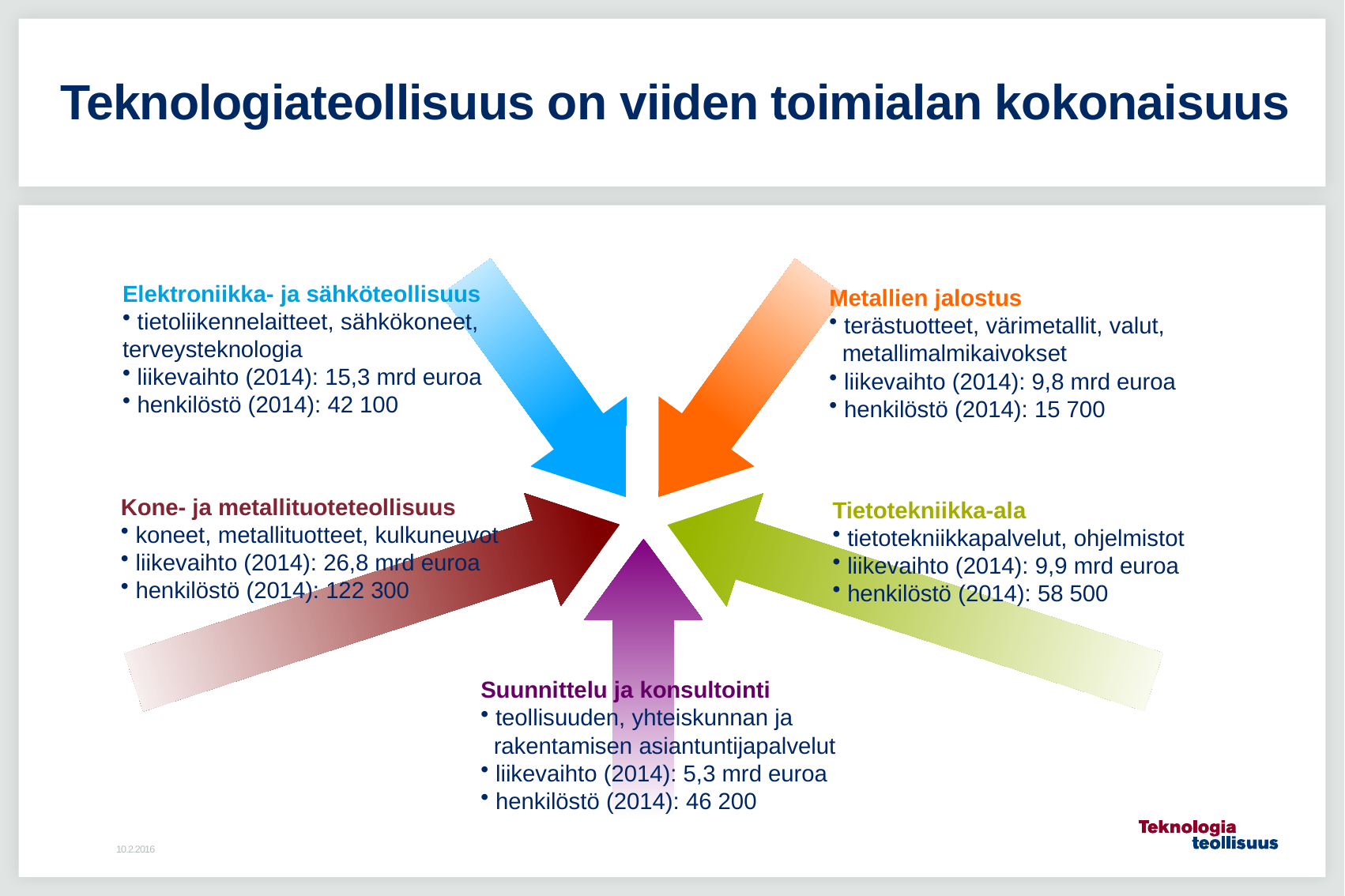

# Teknologiateollisuus on viiden toimialan kokonaisuus

Elektroniikka- ja sähköteollisuus
 tietoliikennelaitteet, sähkökoneet, terveysteknologia
 liikevaihto (2014): 15,3 mrd euroa
 henkilöstö (2014): 42 100
Metallien jalostus
 terästuotteet, värimetallit, valut,
  metallimalmikaivokset
 liikevaihto (2014): 9,8 mrd euroa
 henkilöstö (2014): 15 700

Kone- ja metallituoteteollisuus
 koneet, metallituotteet, kulkuneuvot
 liikevaihto (2014): 26,8 mrd euroa
 henkilöstö (2014): 122 300
Tietotekniikka-ala
 tietotekniikkapalvelut, ohjelmistot
 liikevaihto (2014): 9,9 mrd euroa
 henkilöstö (2014): 58 500

Suunnittelu ja konsultointi
 teollisuuden, yhteiskunnan ja
  rakentamisen asiantuntijapalvelut
 liikevaihto (2014): 5,3 mrd euroa
 henkilöstö (2014): 46 200
10.2.2016